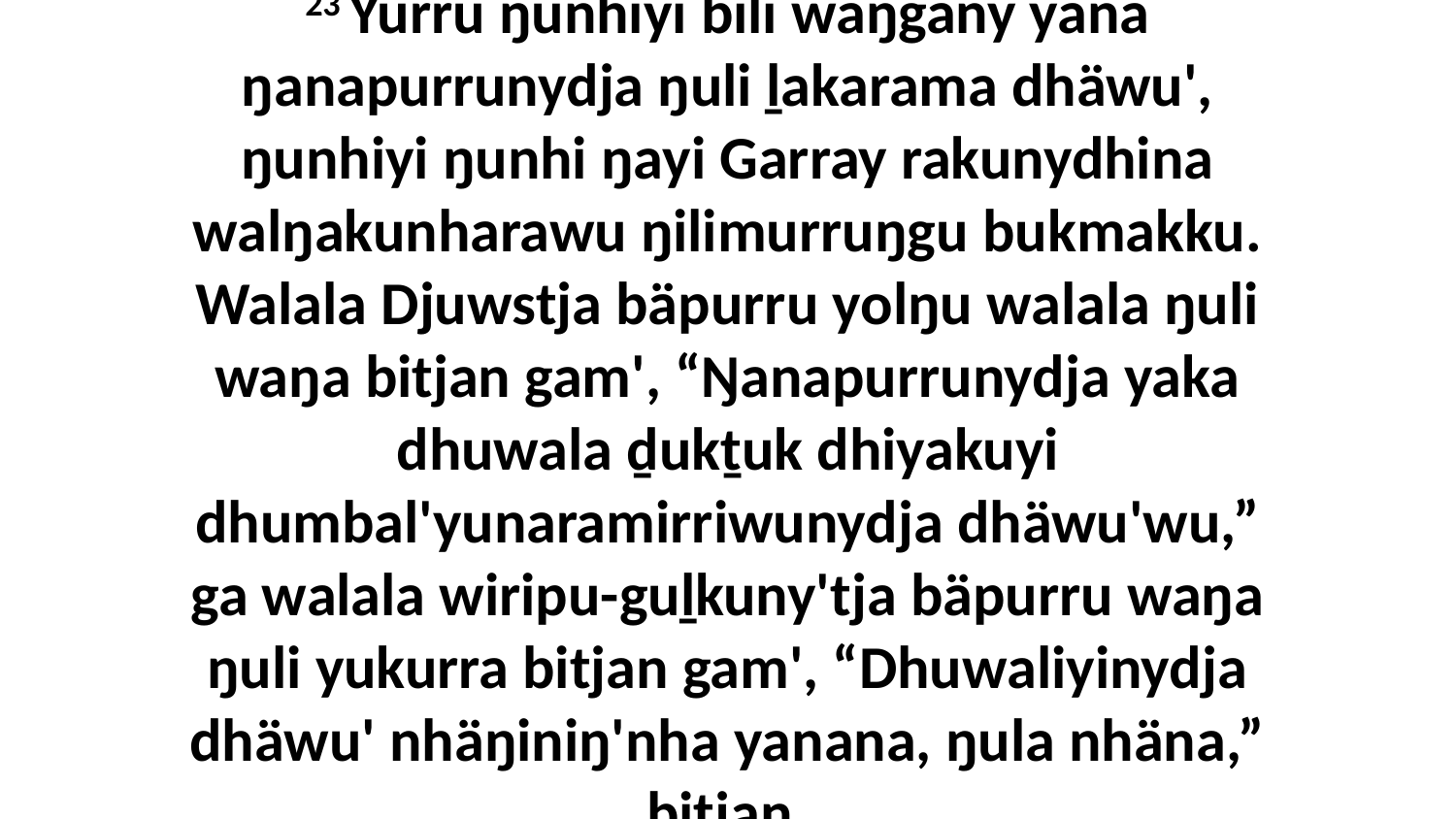

23 Yurru ŋunhiyi bili waŋgany yana ŋanapurrunydja ŋuli ḻakarama dhäwu', ŋunhiyi ŋunhi ŋayi Garray rakunydhina walŋakunharawu ŋilimurruŋgu bukmakku. Walala Djuwstja bäpurru yolŋu walala ŋuli waŋa bitjan gam', “Ŋanapurrunydja yaka dhuwala ḏukṯuk dhiyakuyi dhumbal'yunaramirriwunydja dhäwu'wu,” ga walala wiripu-guḻkuny'tja bäpurru waŋa ŋuli yukurra bitjan gam', “Dhuwaliyinydja dhäwu' nhäŋiniŋ'nha yanana, ŋula nhäna,” bitjan.